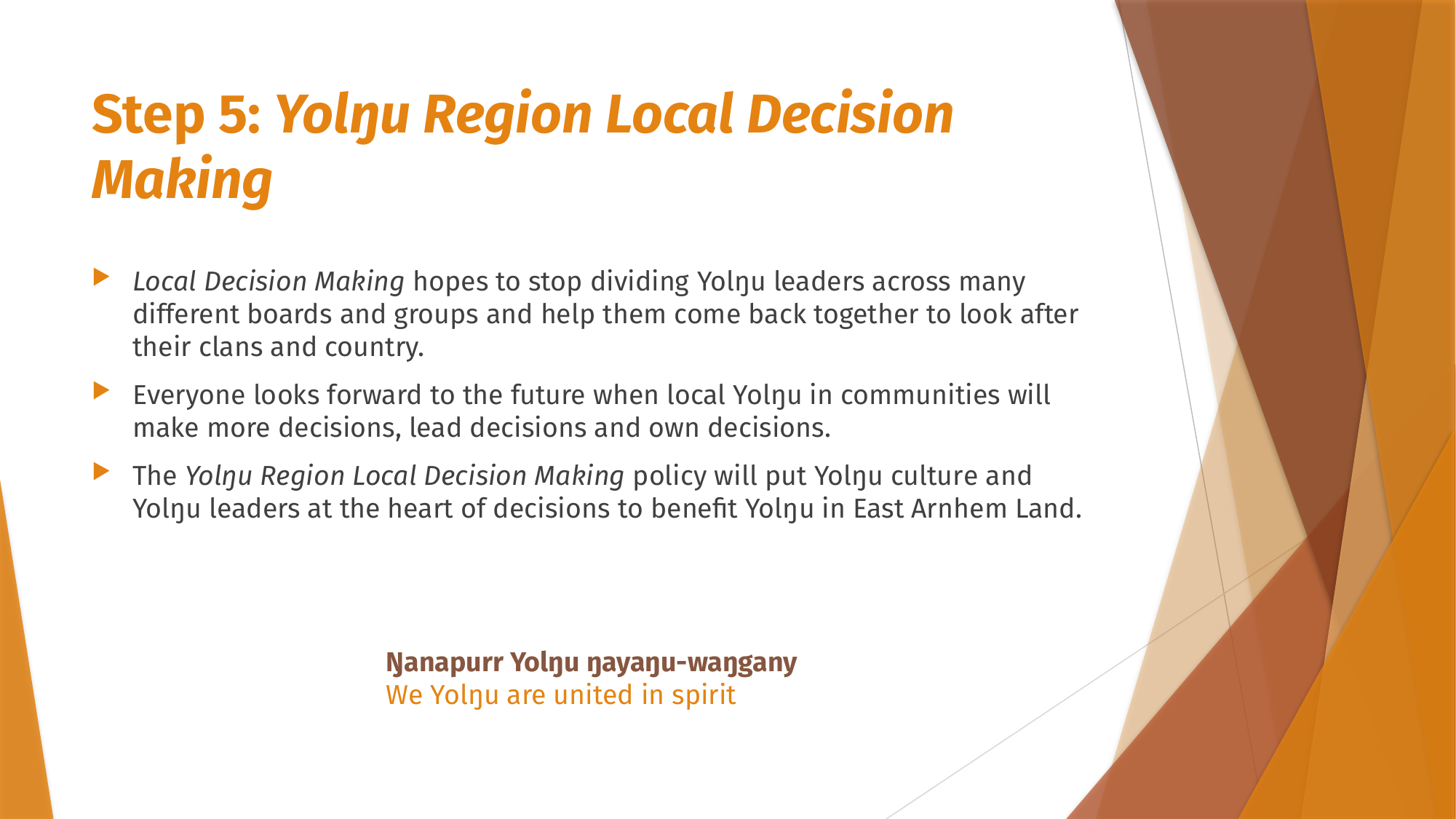

# Step 5: Yolŋu Region Local Decision Making
Local Decision Making hopes to stop dividing Yolŋu leaders across many different boards and groups and help them come back together to look after their clans and country.
Everyone looks forward to the future when local Yolŋu in communities will make more decisions, lead decisions and own decisions.
The Yolŋu Region Local Decision Making policy will put Yolŋu culture and Yolŋu leaders at the heart of decisions to benefit Yolŋu in East Arnhem Land.

Ŋanapurr Yolŋu ŋayaŋu-waŋgany
We Yolŋu are united in spirit